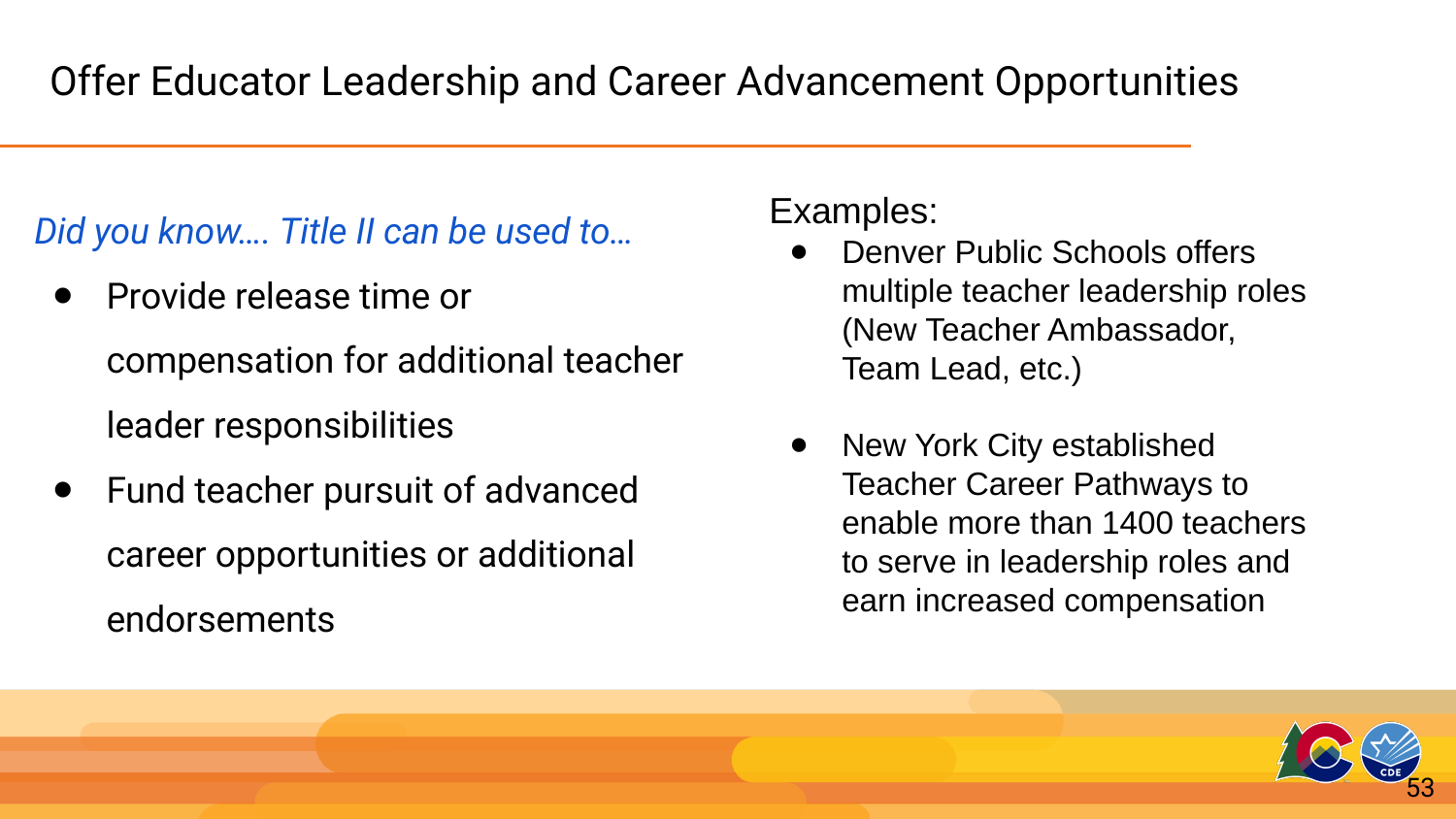

# Offer Educator Leadership and Career Advancement Opportunities
Did you know…. Title II can be used to…
Provide release time or compensation for additional teacher leader responsibilities
Fund teacher pursuit of advanced career opportunities or additional endorsements

Examples:
Denver Public Schools offers multiple teacher leadership roles (New Teacher Ambassador, Team Lead, etc.)

New York City established Teacher Career Pathways to enable more than 1400 teachers to serve in leadership roles and earn increased compensation
53